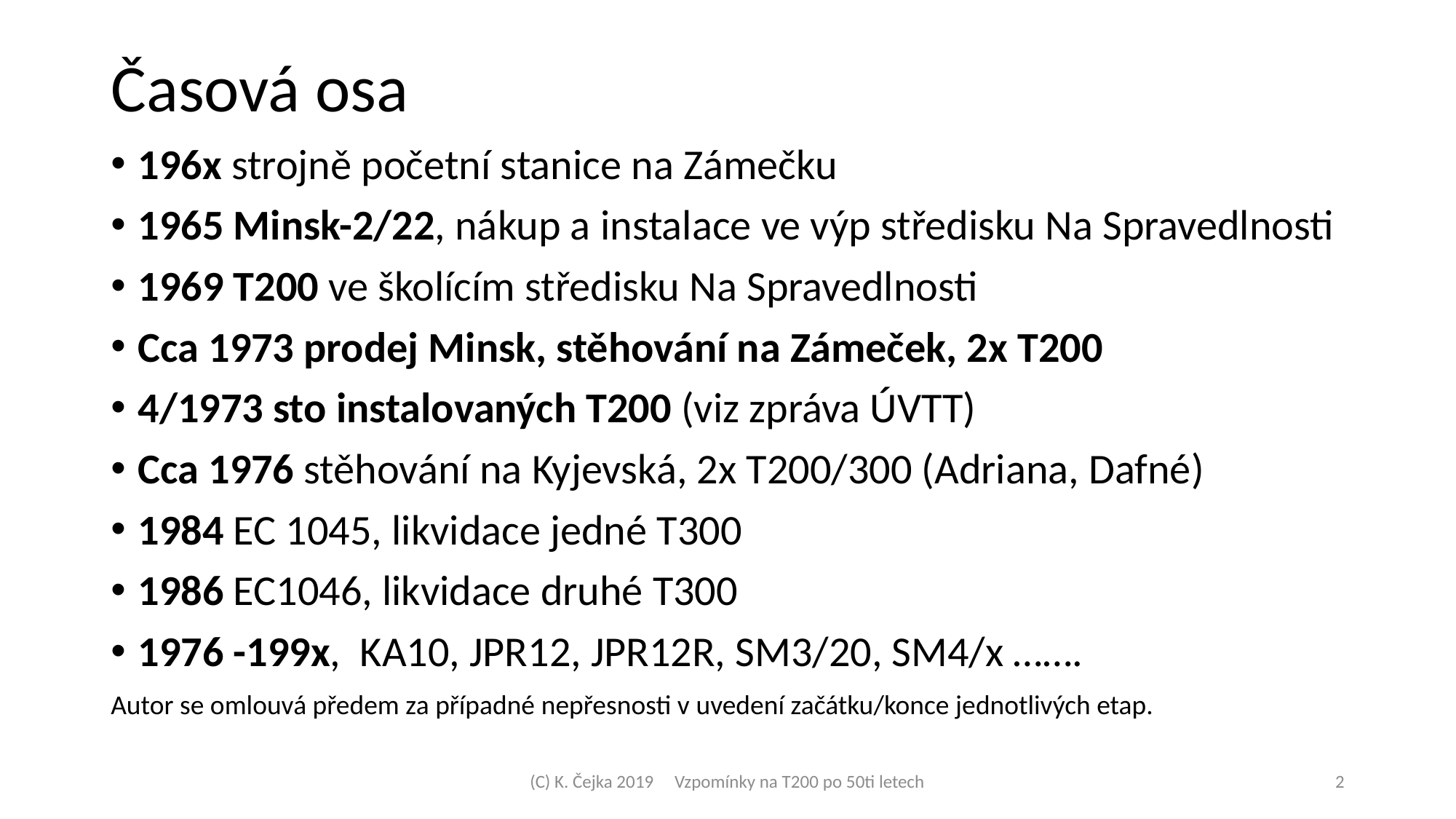

Časová osa
196x strojně početní stanice na Zámečku
1965 Minsk-2/22, nákup a instalace ve výp středisku Na Spravedlnosti
1969 T200 ve školícím středisku Na Spravedlnosti
Cca 1973 prodej Minsk, stěhování na Zámeček, 2x T200
4/1973 sto instalovaných T200 (viz zpráva ÚVTT)
Cca 1976 stěhování na Kyjevská, 2x T200/300 (Adriana, Dafné)
1984 EC 1045, likvidace jedné T300
1986 EC1046, likvidace druhé T300
1976 -199x,  KA10, JPR12, JPR12R, SM3/20, SM4/x …….
Autor se omlouvá předem za případné nepřesnosti v uvedení začátku/konce jednotlivých etap.
(C) K. Čejka 2019     Vzpomínky na T200 po 50ti letech
2